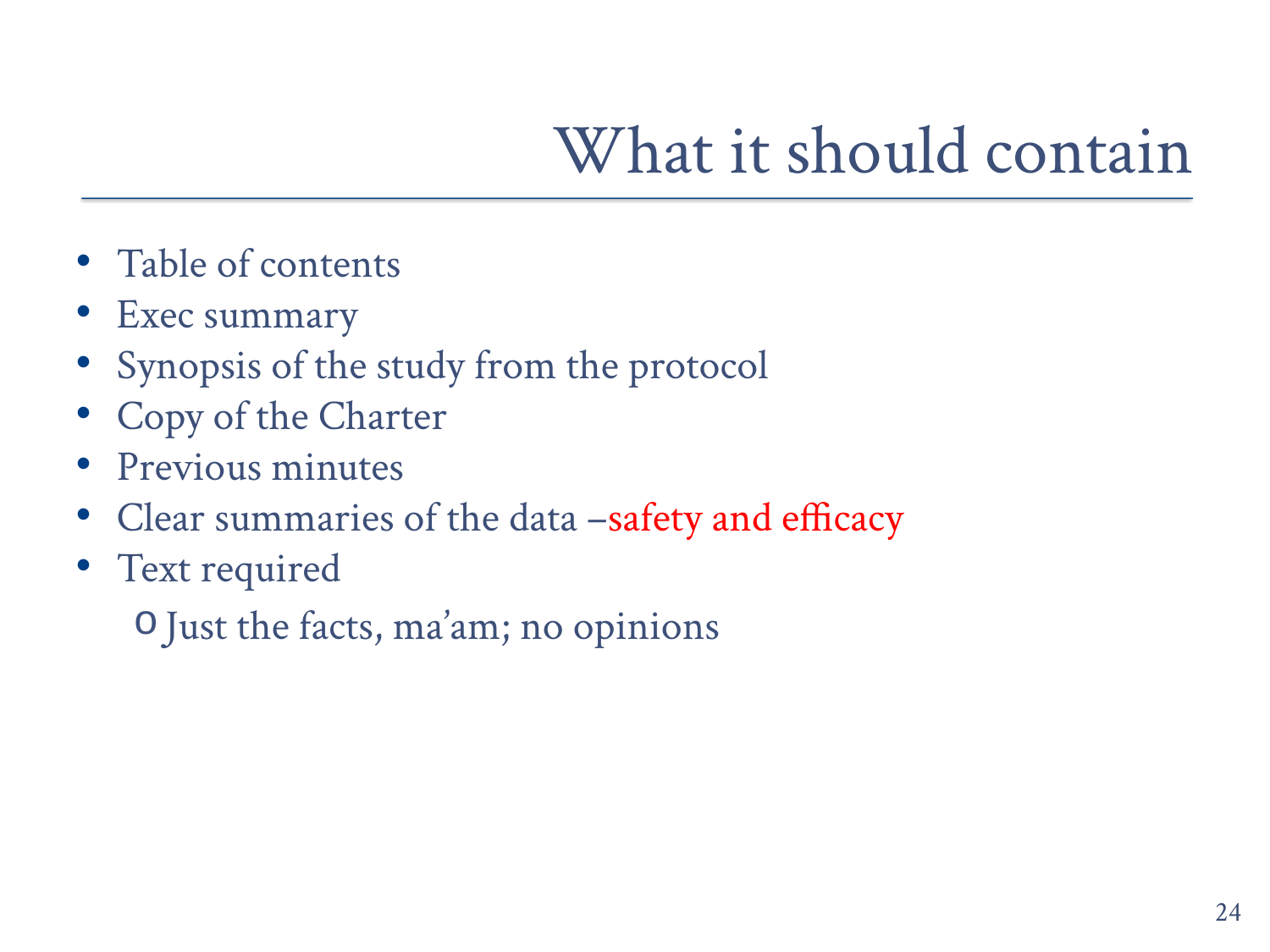

# What it should contain
Table of contents
Exec summary
Synopsis of the study from the protocol
Copy of the Charter
Previous minutes
Clear summaries of the data –safety and efficacy
Text required
Just the facts, ma’am; no opinions

24